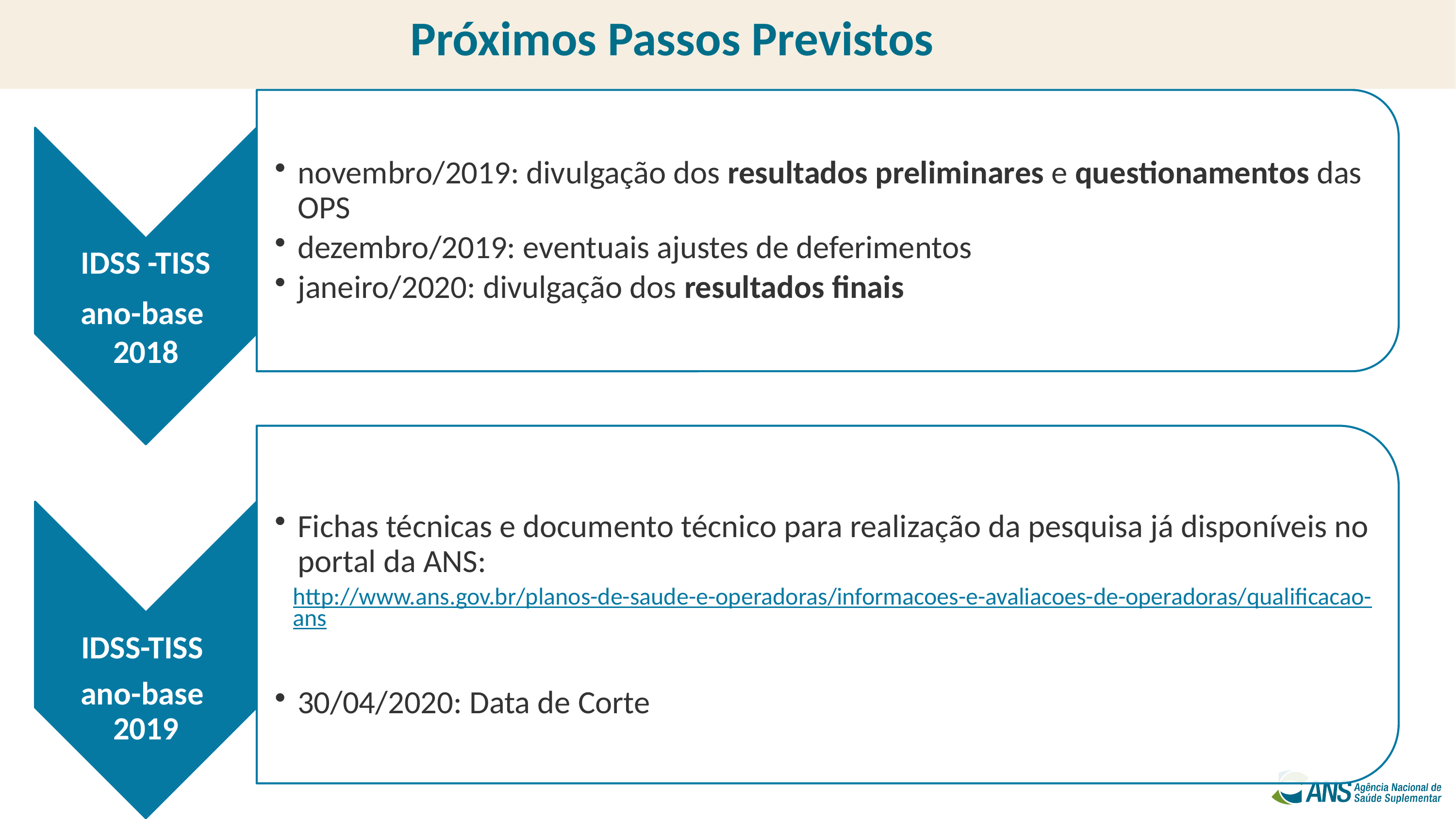

Próximos Passos Previstos

IDSS -TISS
ano-base
2018
novembro/2019: divulgação dos resultados preliminares e questionamentos das OPS
dezembro/2019: eventuais ajustes de deferimentos
janeiro/2020: divulgação dos resultados finais

IDSS-TISS
ano-base
2019
Fichas técnicas e documento técnico para realização da pesquisa já disponíveis no portal da ANS:
http://www.ans.gov.br/planos-de-saude-e-operadoras/informacoes-e-avaliacoes-de-operadoras/qualificacao-ans

30/04/2020: Data de Corte